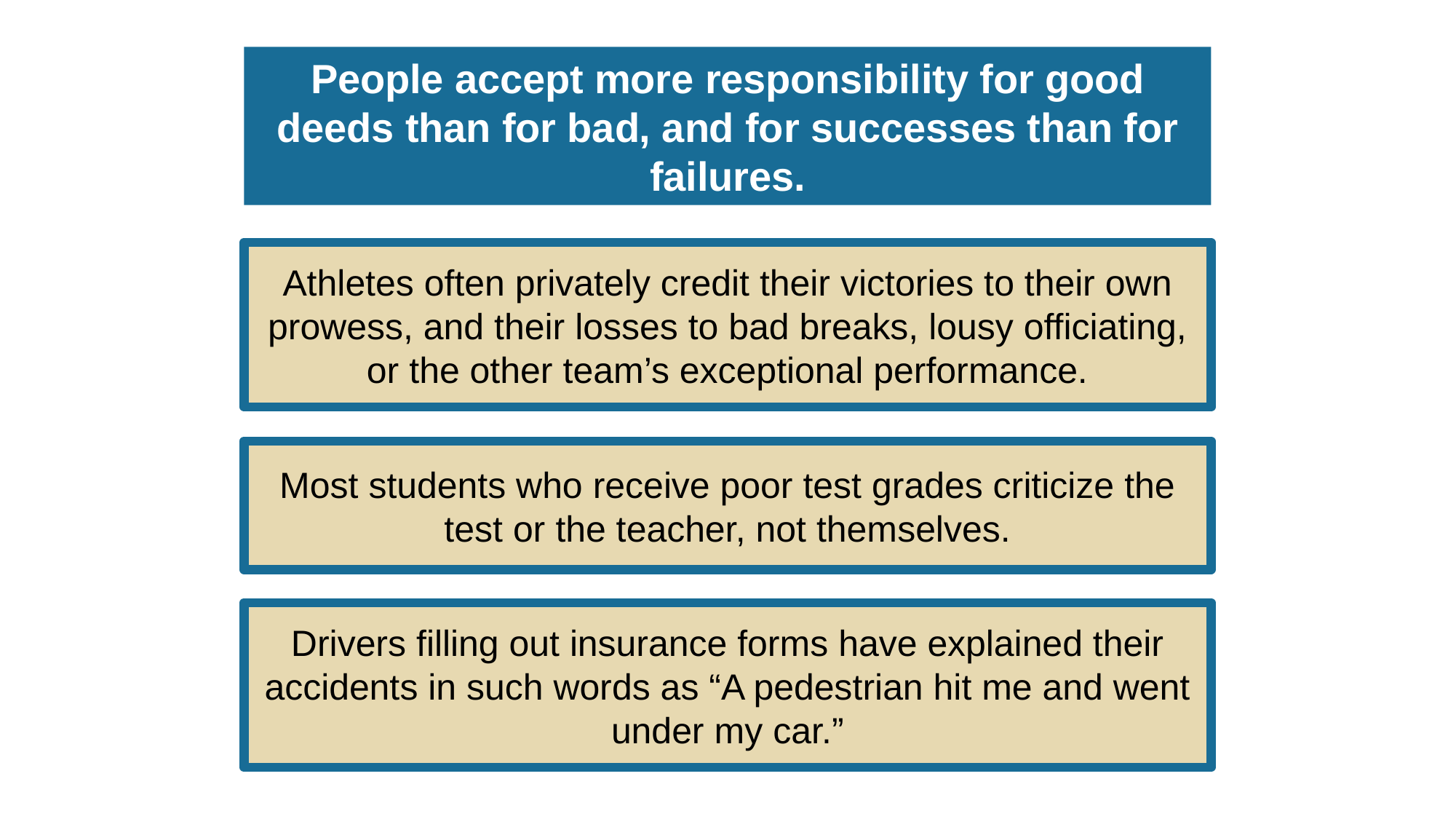

# People accept more responsibility for good deeds than for bad, and for successes than for failures.
Athletes often privately credit their victories to their own prowess, and their losses to bad breaks, lousy officiating, or the other team’s exceptional performance.
Most students who receive poor test grades criticize the test or the teacher, not themselves.
Drivers filling out insurance forms have explained their accidents in such words as “A pedestrian hit me and went under my car.”